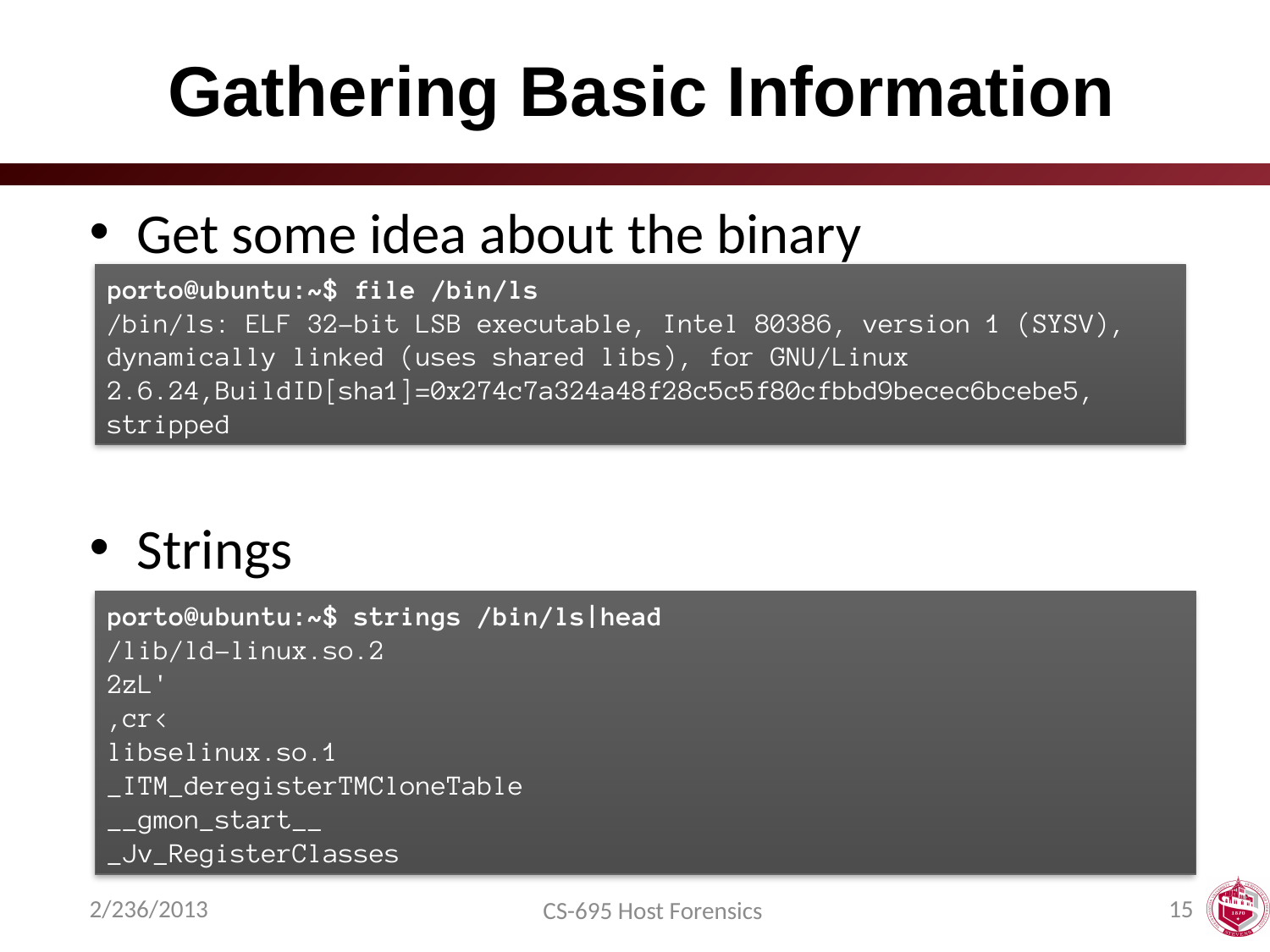

# Gathering Basic Information
Get some idea about the binary

Strings

porto@ubuntu:~$ file /bin/ls
/bin/ls: ELF 32-bit LSB executable, Intel 80386, version 1 (SYSV), dynamically linked (uses shared libs), for GNU/Linux 2.6.24,BuildID[sha1]=0x274c7a324a48f28c5c5f80cfbbd9becec6bcebe5, stripped
porto@ubuntu:~$ strings /bin/ls|head
/lib/ld-linux.so.2
2zL'
,cr<
libselinux.so.1
_ITM_deregisterTMCloneTable
__gmon_start__
_Jv_RegisterClasses
2/236/2013
15
CS-695 Host Forensics